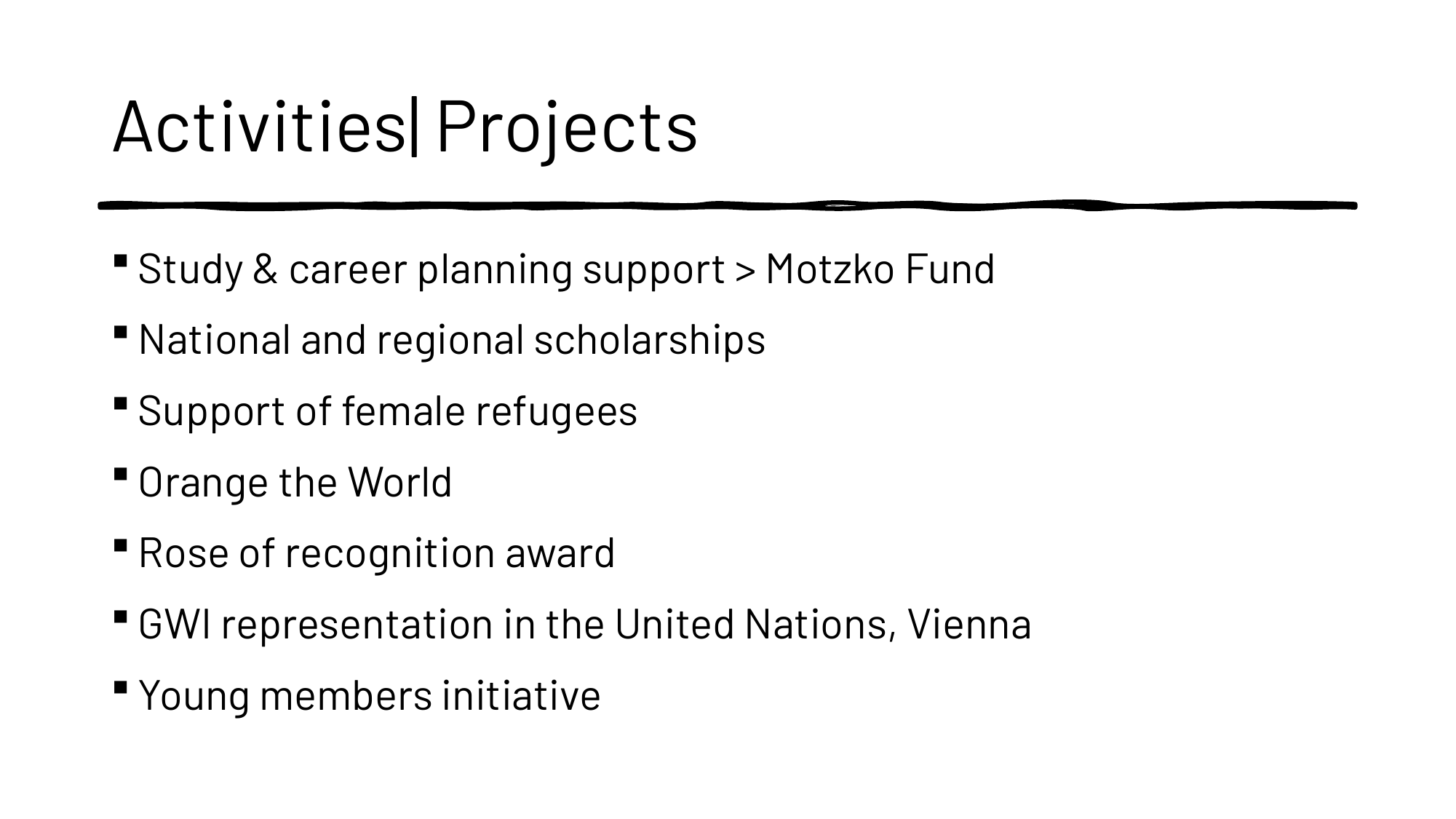

# Activities| Projects
Study & career planning support > Motzko Fund
National and regional scholarships
Support of female refugees
Orange the World
Rose of recognition award
GWI representation in the United Nations, Vienna
Young members initiative